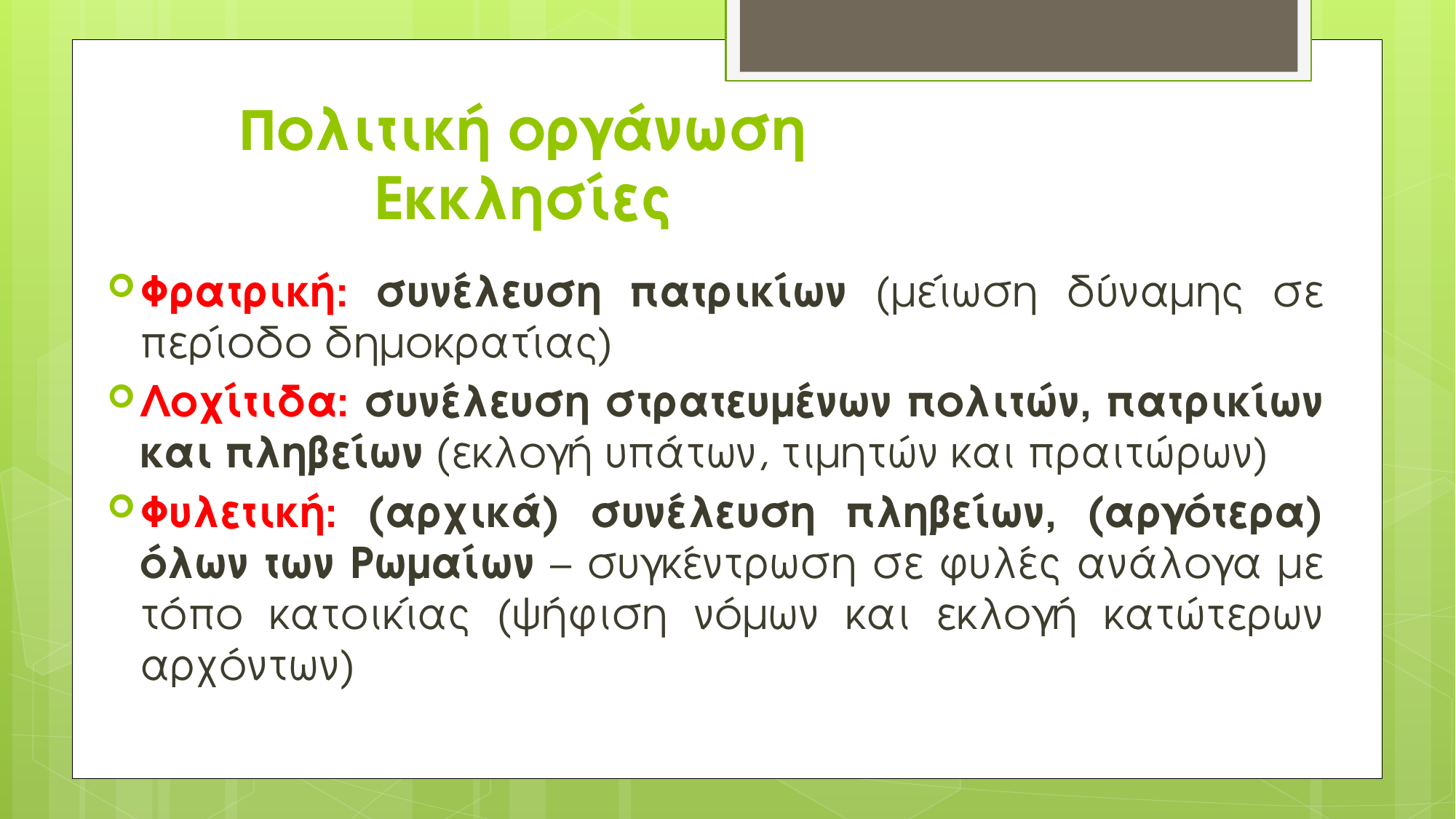

# Πολιτική οργάνωση Εκκλησίες
Φρατρική: συνέλευση πατρικίων (μείωση δύναμης σε περίοδο δημοκρατίας)
Λοχίτιδα: συνέλευση στρατευμένων πολιτών, πατρικίων και πληβείων (εκλογή υπάτων, τιμητών και πραιτώρων)
Φυλετική: (αρχικά) συνέλευση πληβείων, (αργότερα) όλων των Ρωμαίων – συγκέντρωση σε φυλές ανάλογα με τόπο κατοικίας (ψήφιση νόμων και εκλογή κατώτερων αρχόντων)